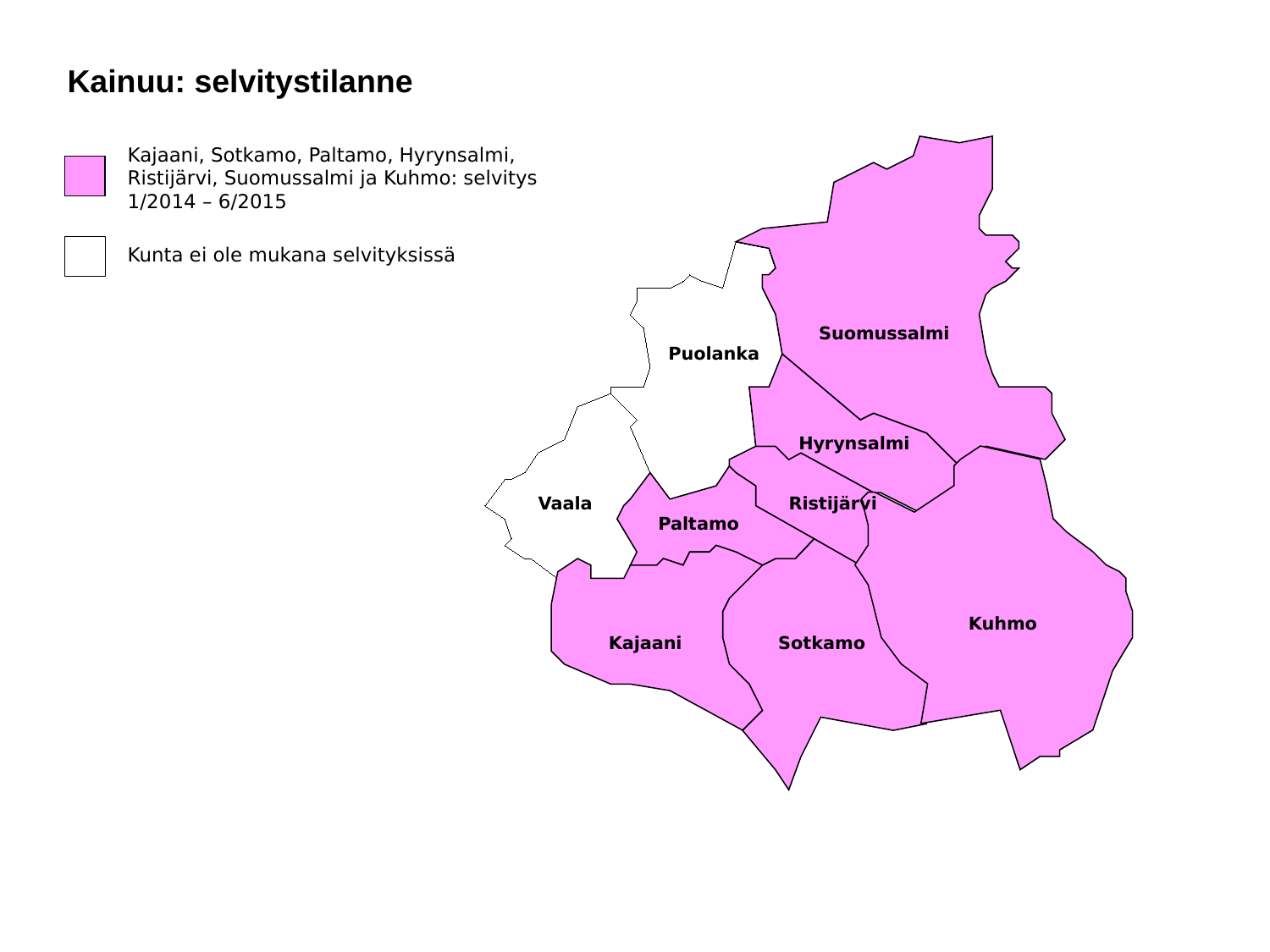

Kainuu: selvitystilanne
Kajaani, Sotkamo, Paltamo, Hyrynsalmi, Ristijärvi, Suomussalmi ja Kuhmo: selvitys 1/2014 – 6/2015

Kunta ei ole mukana selvityksissä

Suomussalmi
Puolanka

Hyrynsalmi

Vaala
Ristijärvi
Paltamo

Kuhmo
Kajaani
Sotkamo